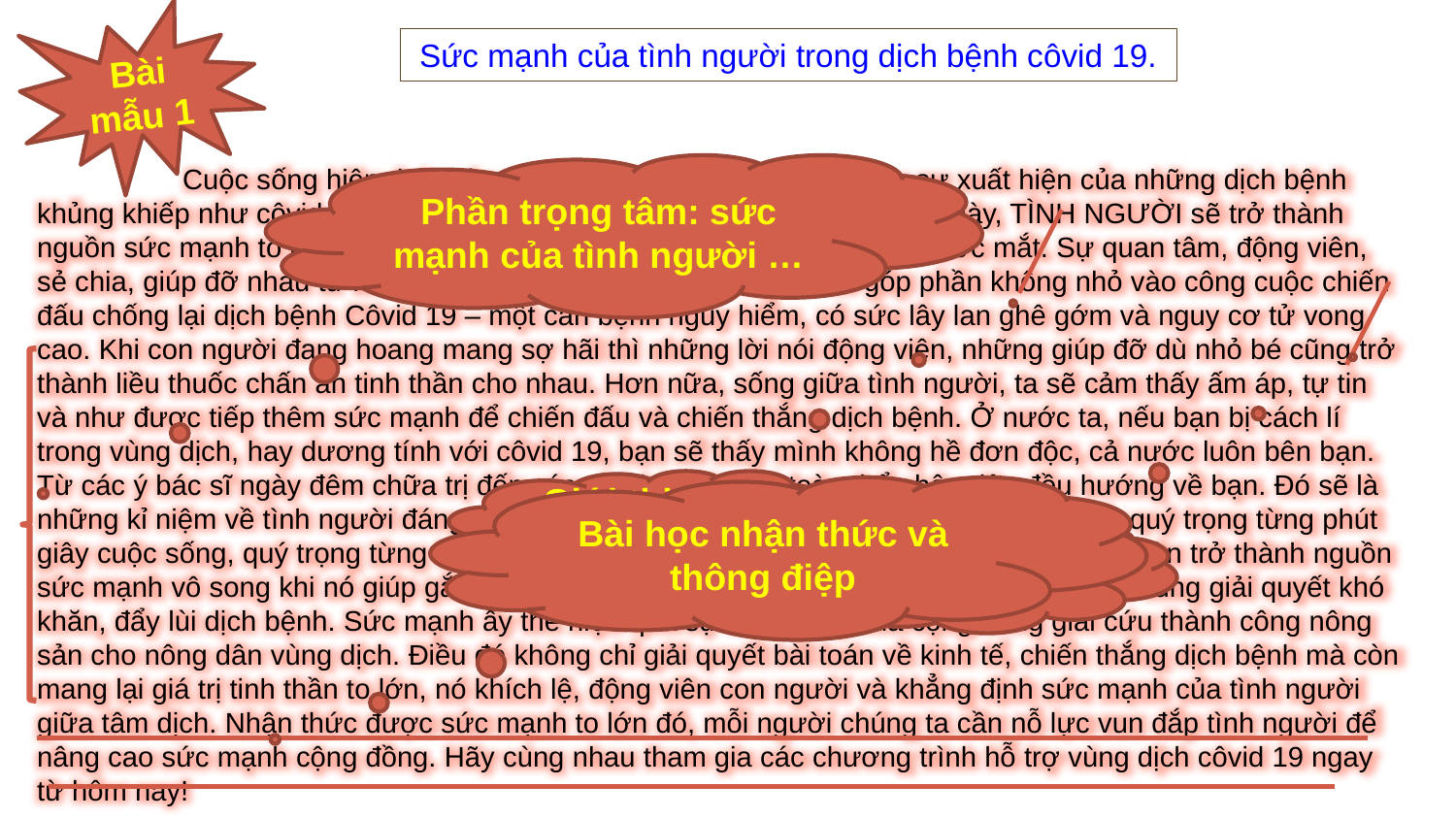

Bài mẫu 1
Sức mạnh của tình người trong dịch bệnh côvid 19.
	Cuộc sống hiện đại ngày nay có rất nhiều áp lực, lại thêm sự xuất hiện của những dịch bệnh khủng khiếp như côvid 19, khiến con người hoang mang lo sợ. Giữa lúc này, TÌNH NGƯỜI sẽ trở thành nguồn sức mạnh to lớn giúp con người vượt qua muôn vàn khó khăn trước mắt. Sự quan tâm, động viên, sẻ chia, giúp đỡ nhau từ lời nói đến hành động của con người sẽ góp phần không nhỏ vào công cuộc chiến đấu chống lại dịch bệnh Côvid 19 – một căn bệnh nguy hiểm, có sức lây lan ghê gớm và nguy cơ tử vong cao. Khi con người đang hoang mang sợ hãi thì những lời nói động viên, những giúp đỡ dù nhỏ bé cũng trở thành liều thuốc chấn an tinh thần cho nhau. Hơn nữa, sống giữa tình người, ta sẽ cảm thấy ấm áp, tự tin và như được tiếp thêm sức mạnh để chiến đấu và chiến thắng dịch bệnh. Ở nước ta, nếu bạn bị cách lí trong vùng dịch, hay dương tính với côvid 19, bạn sẽ thấy mình không hề đơn độc, cả nước luôn bên bạn. Từ các ý bác sĩ ngày đêm chữa trị đến các nhà hảo tâm và toàn thể nhân dân đều hướng về bạn. Đó sẽ là những kỉ niệm về tình người đáng nhớ nhất trong cuộc đời  bạn. Nó sẽ khiến bạn thấy quý trọng từng phút giây cuộc sống, quý trọng từng khuôn mặt con người quê ta. Đối với xã hội, tình người còn trở thành nguồn sức mạnh vô song khi nó giúp gắn kết cộng đồng trở nên gần gũi, đồng lòng quyết tâm cùng giải quyết khó khăn, đẩy lùi dịch bệnh. Sức mạnh ấy thể hiện qua sự chung tay của cộng đồng giải cứu thành công nông sản cho nông dân vùng dịch. Điều đó không chỉ giải quyết bài toán về kinh tế, chiến thắng dịch bệnh mà còn mang lại giá trị tinh thần to lớn, nó khích lệ, động viên con người và khẳng định sức mạnh của tình người giữa tâm dịch. Nhận thức được sức mạnh to lớn đó, mỗi người chúng ta cần nỗ lực vun đắp tình người để nâng cao sức mạnh cộng đồng. Hãy cùng nhau tham gia các chương trình hỗ trợ vùng dịch côvid 19 ngay từ hôm nay!
Phần trọng tâm: sức mạnh của tình người …

Giới thiệu vấn đề
Bài học nhận thức và thông điệp
Phần giải thích